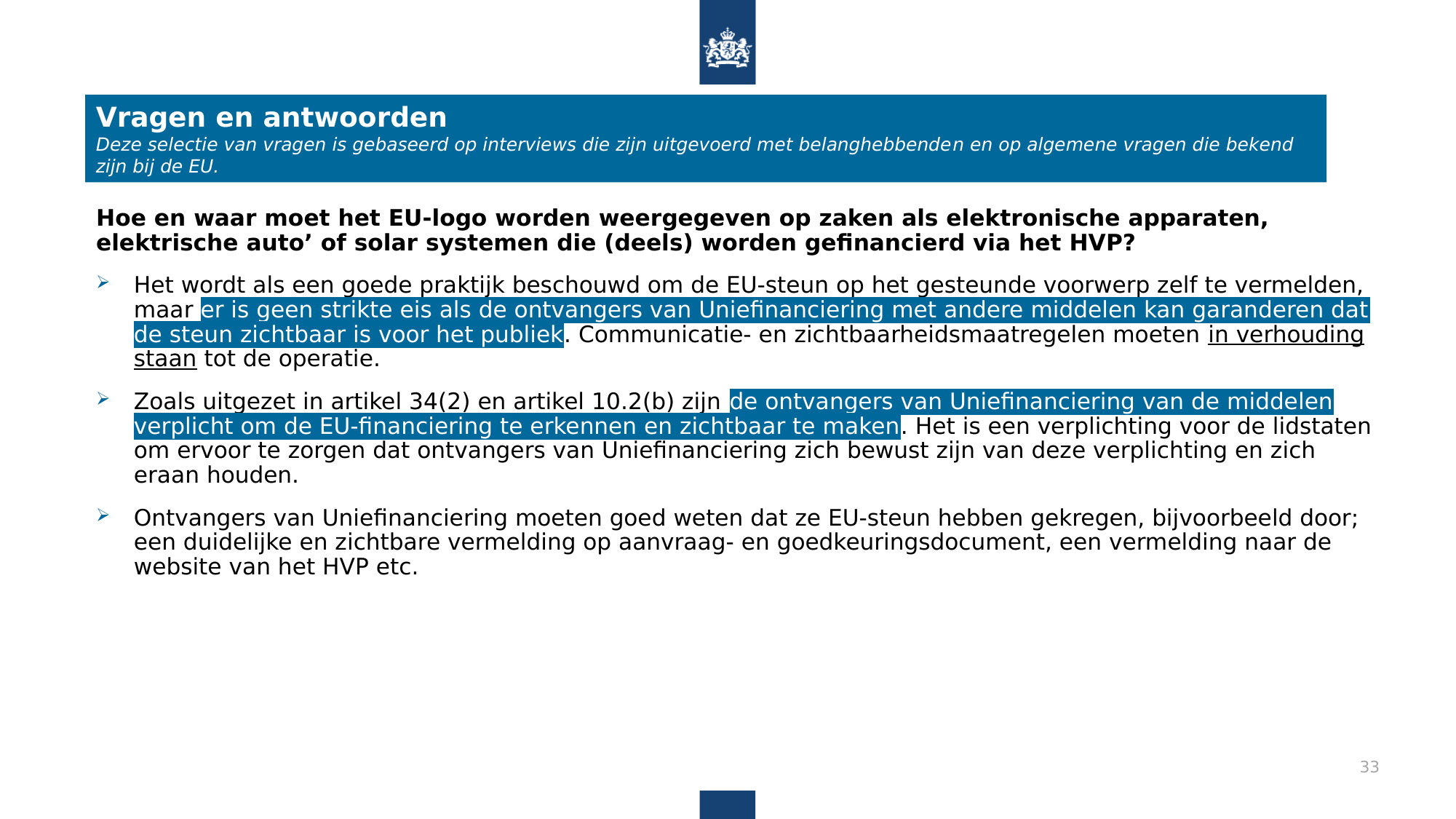

Vragen en antwoorden
Deze selectie van vragen is gebaseerd op interviews die zijn uitgevoerd met belanghebbenden en op algemene vragen die bekend zijn bij de EU.
Hoe en waar moet het EU-logo worden weergegeven op zaken als elektronische apparaten, elektrische auto’ of solar systemen die (deels) worden gefinancierd via het HVP?
Het wordt als een goede praktijk beschouwd om de EU-steun op het gesteunde voorwerp zelf te vermelden, maar er is geen strikte eis als de ontvangers van Uniefinanciering met andere middelen kan garanderen dat de steun zichtbaar is voor het publiek. Communicatie- en zichtbaarheidsmaatregelen moeten in verhouding staan tot de operatie.
Zoals uitgezet in artikel 34(2) en artikel 10.2(b) zijn de ontvangers van Uniefinanciering van de middelen verplicht om de EU-financiering te erkennen en zichtbaar te maken. Het is een verplichting voor de lidstaten om ervoor te zorgen dat ontvangers van Uniefinanciering zich bewust zijn van deze verplichting en zich eraan houden.
Ontvangers van Uniefinanciering moeten goed weten dat ze EU-steun hebben gekregen, bijvoorbeeld door; een duidelijke en zichtbare vermelding op aanvraag- en goedkeuringsdocument, een vermelding naar de website van het HVP etc.

33